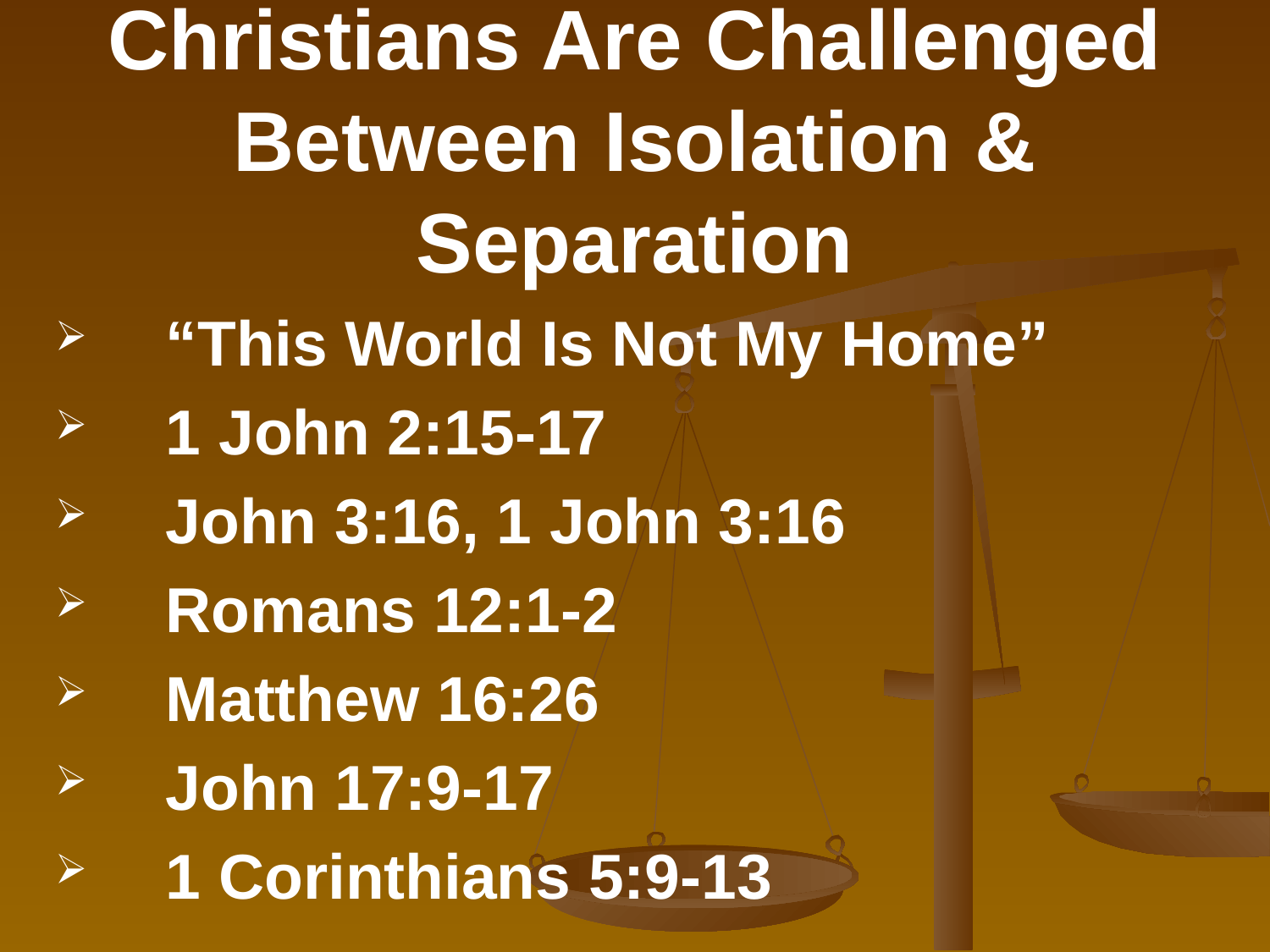

# Christians Are Challenged Between Isolation & Separation
“This World Is Not My Home”
1 John 2:15-17
John 3:16, 1 John 3:16
Romans 12:1-2
Matthew 16:26
John 17:9-17
1 Corinthians 5:9-13